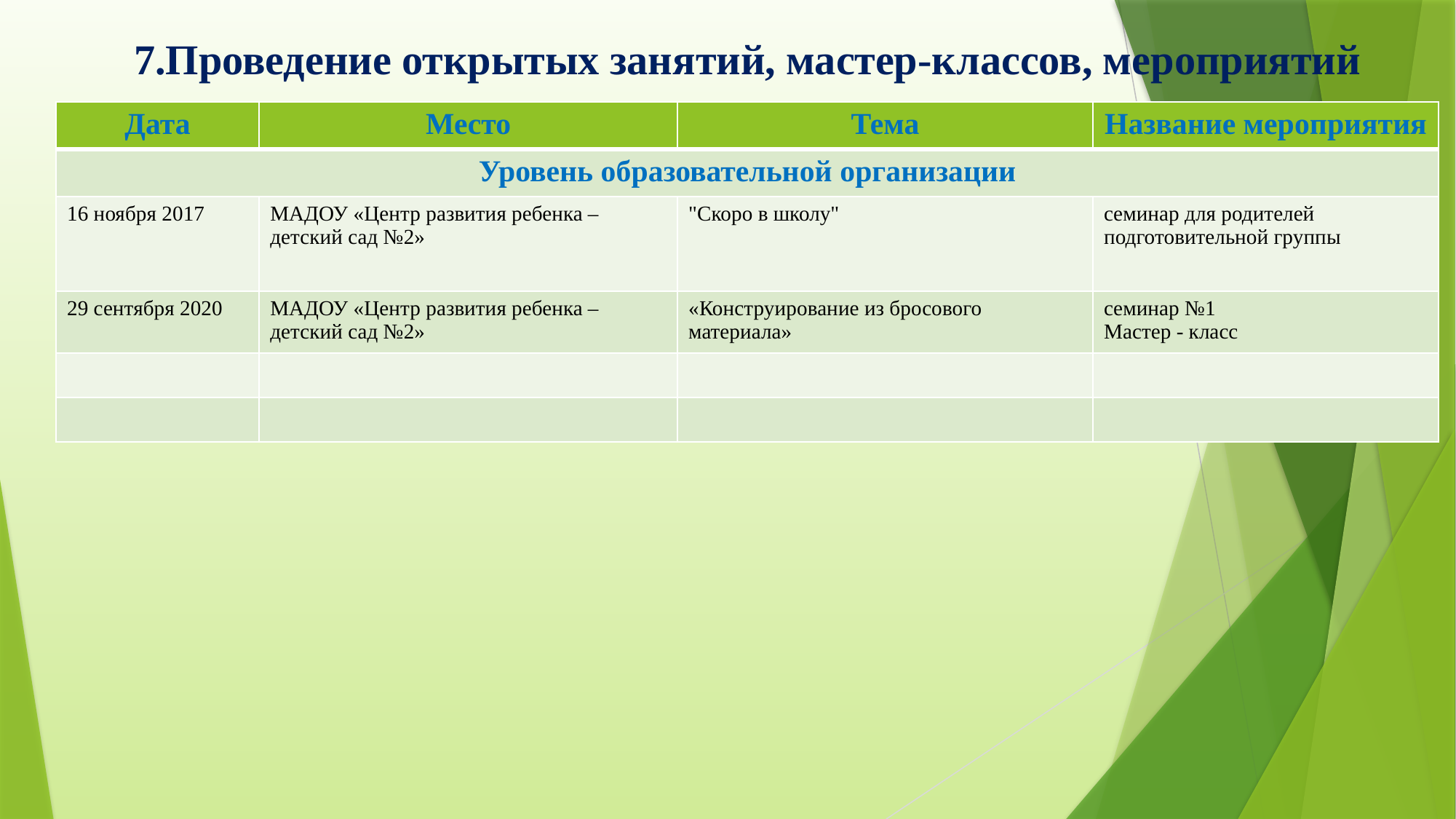

7.Проведение открытых занятий, мастер-классов, мероприятий
| Дата | Место | Тема | Название мероприятия |
| --- | --- | --- | --- |
| Уровень образовательной организации |  |  |  |
| 16 ноября 2017 | МАДОУ «Центр развития ребенка – детский сад №2» | "Скоро в школу" | семинар для родителей подготовительной группы |
| 29 сентября 2020 | МАДОУ «Центр развития ребенка – детский сад №2» | «Конструирование из бросового материала» | семинар №1 Мастер - класс |
|  |  |  |  |
|  |  |  |  |